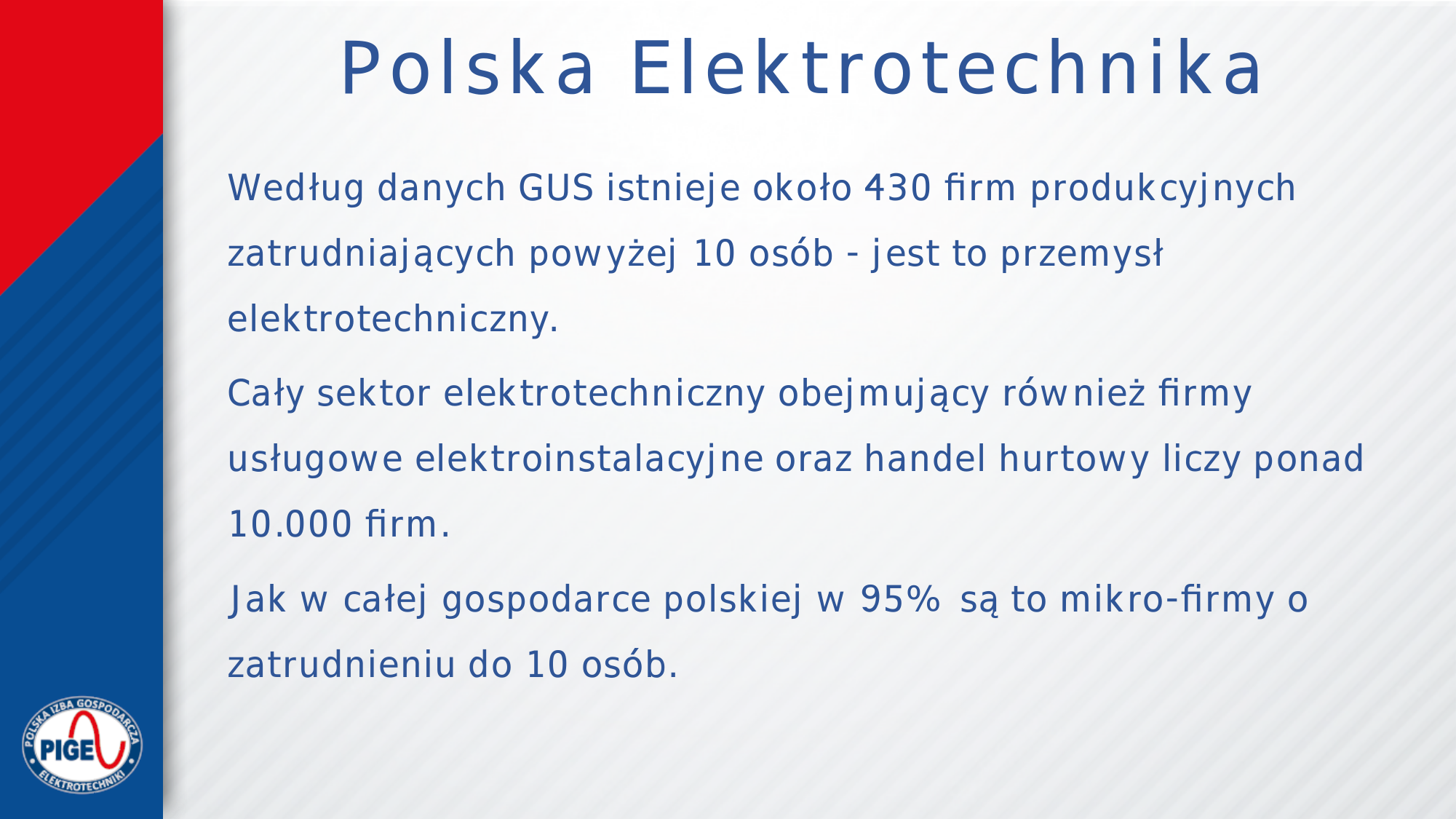

# Polska Elektrotechnika
Według danych GUS istnieje około 430 firm produkcyjnych  zatrudniających powyżej 10 osób - jest to przemysł elektrotechniczny.
Cały sektor elektrotechniczny obejmujący również firmy usługowe elektroinstalacyjne oraz handel hurtowy liczy ponad 10.000 firm.
Jak w całej gospodarce polskiej w 95% są to mikro-firmy o zatrudnieniu do 10 osób.